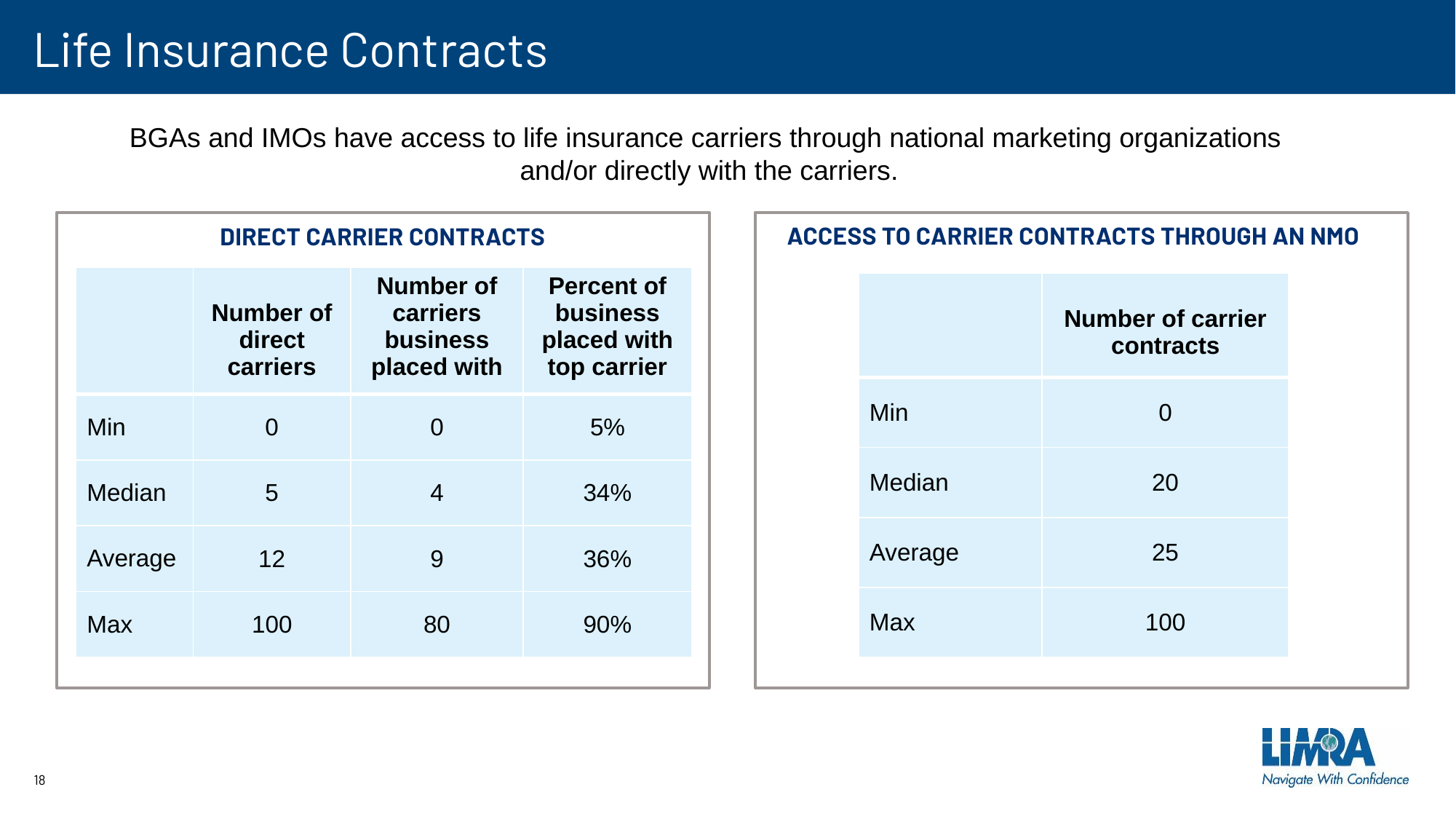

# Life Insurance Contracts
BGAs and IMOs have access to life insurance carriers through national marketing organizations
and/or directly with the carriers.
Access to Carrier contracts through an nmo
Direct carrier contracts
|  | Number of direct carriers | Number of carriers business placed with | Percent of business placed with top carrier |
| --- | --- | --- | --- |
| Min | 0 | 0 | 5% |
| Median | 5 | 4 | 34% |
| Average | 12 | 9 | 36% |
| Max | 100 | 80 | 90% |
|  | Number of carrier contracts |
| --- | --- |
| Min | 0 |
| Median | 20 |
| Average | 25 |
| Max | 100 |
18